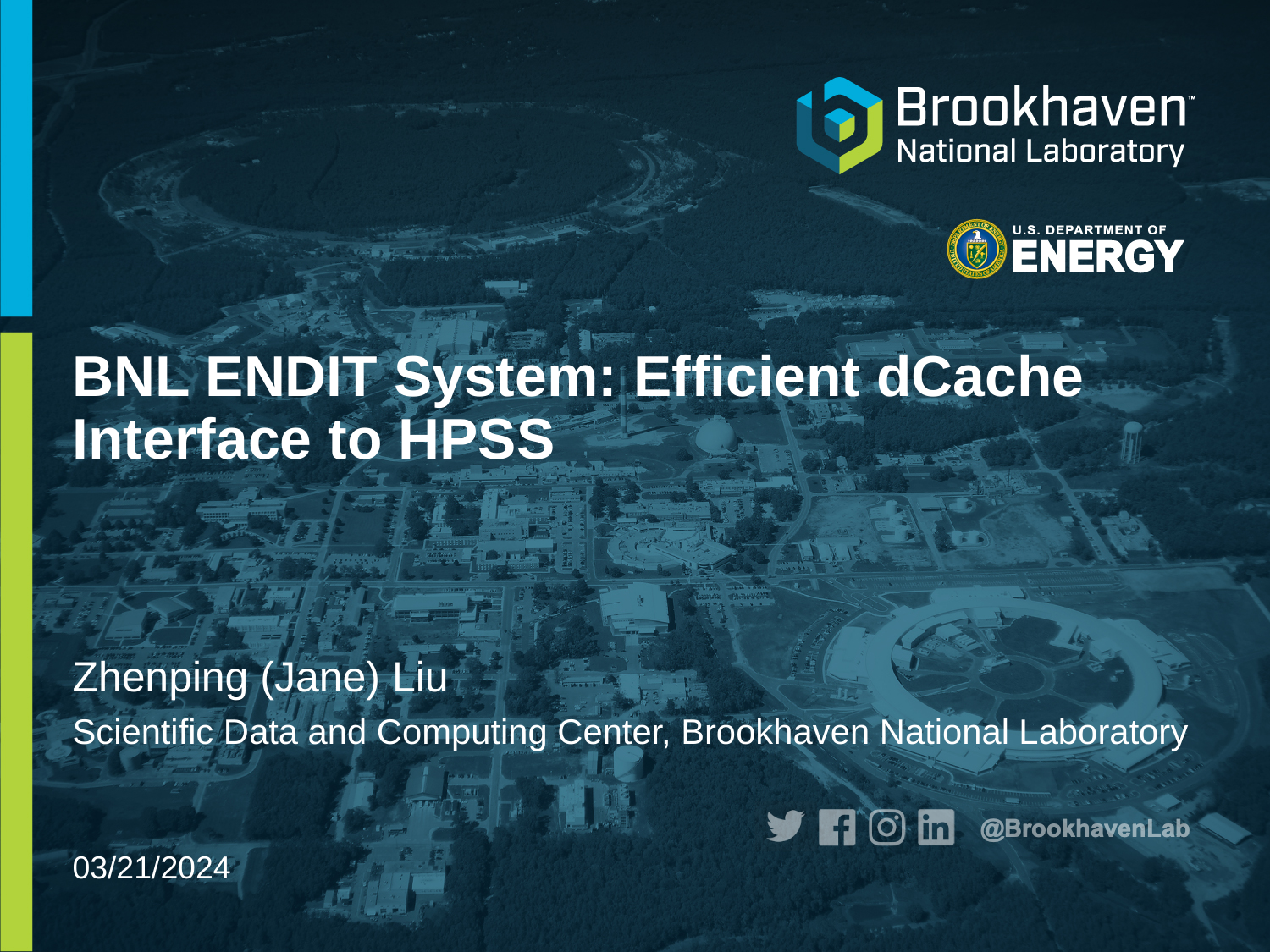

# BNL ENDIT System: Efficient dCache Interface to HPSS
Zhenping (Jane) Liu
Scientific Data and Computing Center, Brookhaven National Laboratory
03/21/2024